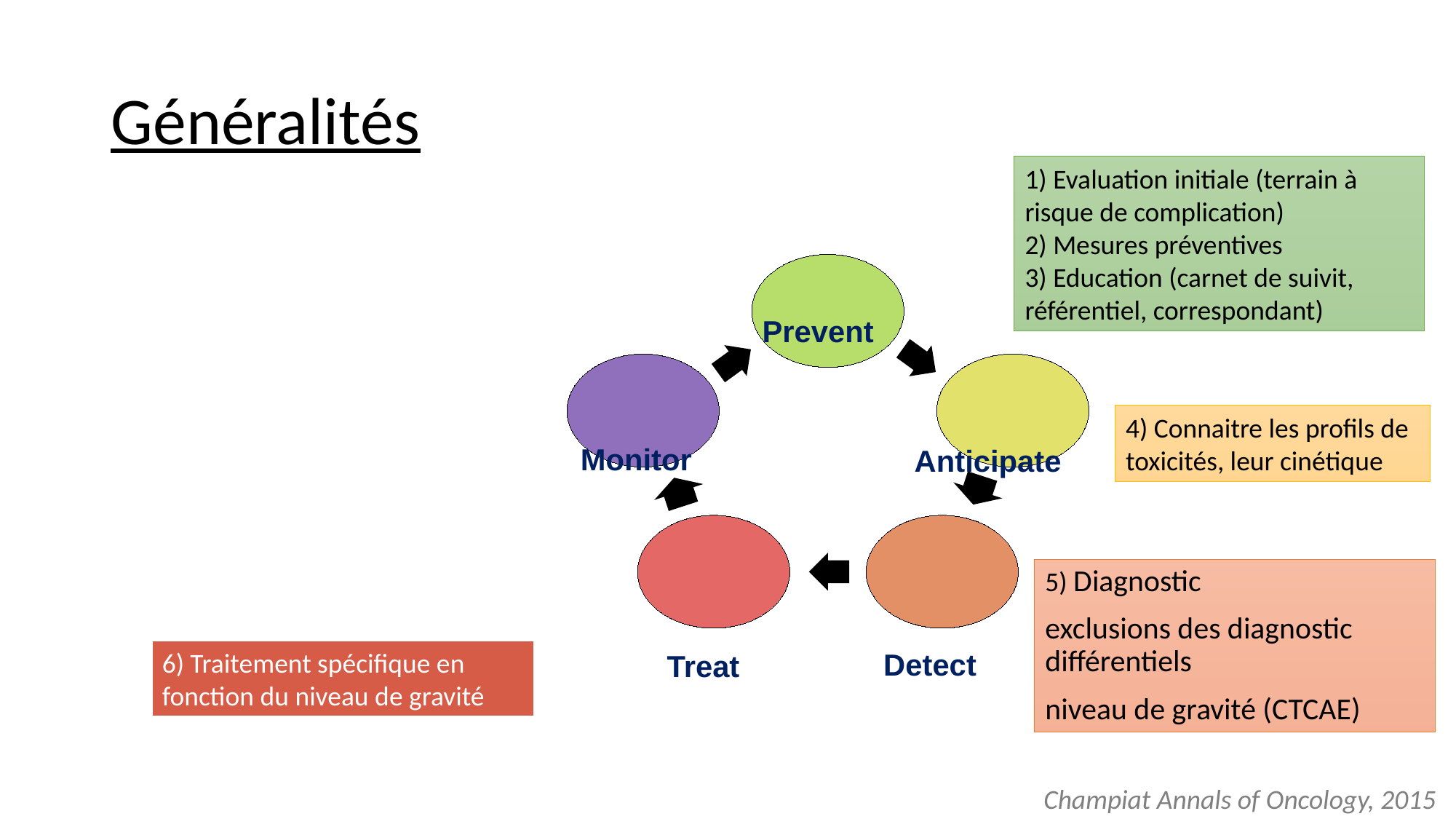

# Généralités
1) Evaluation initiale (terrain à risque de complication)
2) Mesures préventives
3) Education (carnet de suivit, référentiel, correspondant)

Prevent
Monitor
Anticipate
Detect
Treat
4) Connaitre les profils de toxicités, leur cinétique
5) Diagnostic
exclusions des diagnostic différentiels
niveau de gravité (CTCAE)
6) Traitement spécifique en fonction du niveau de gravité
Champiat Annals of Oncology, 2015